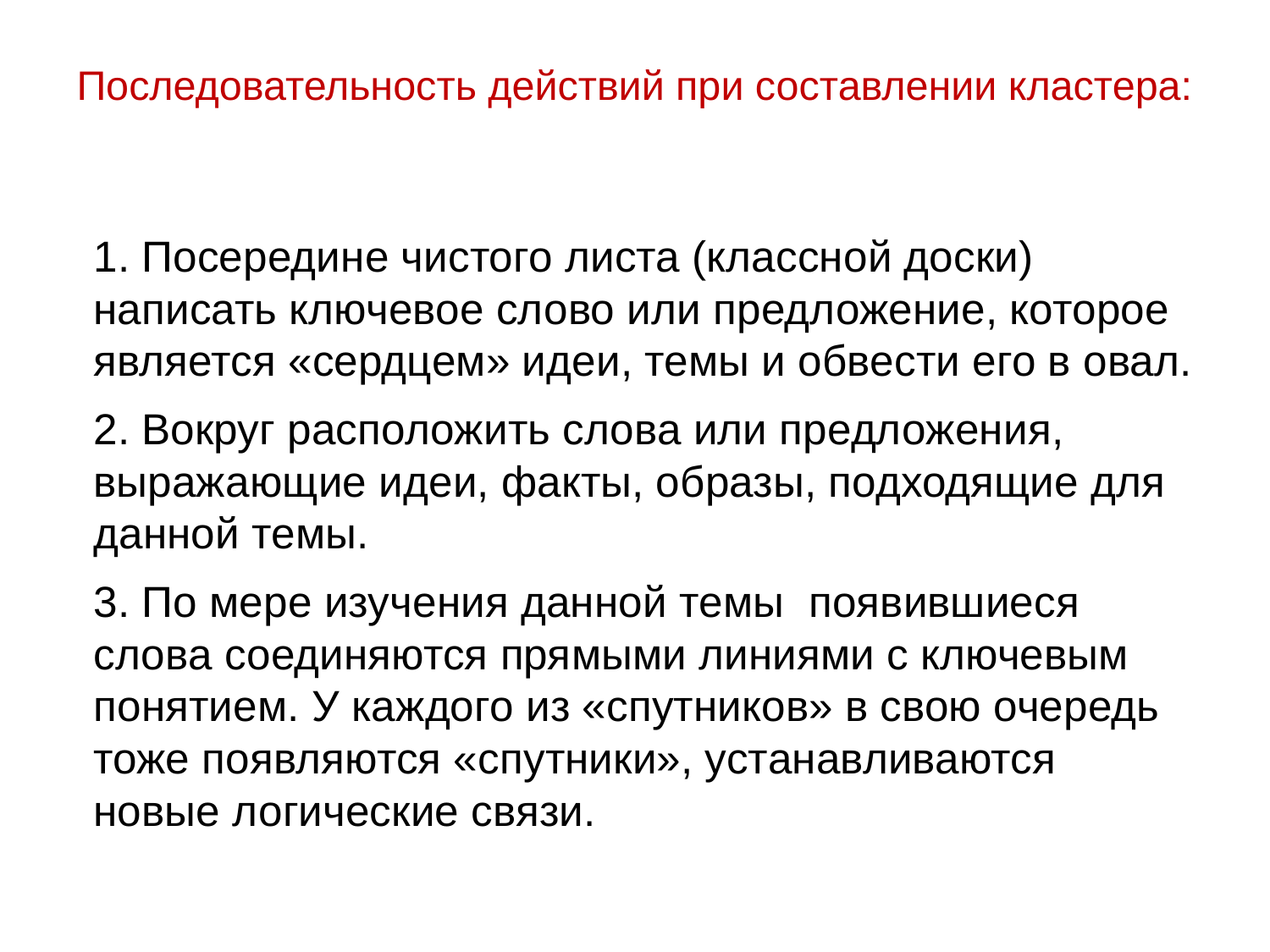

# Последовательность действий при составлении кластера:
1. Посередине чистого листа (классной доски) написать ключевое слово или предложение, которое является «сердцем» идеи, темы и обвести его в овал.
2. Вокруг расположить слова или предложения, выражающие идеи, факты, образы, подходящие для данной темы.
3. По мере изучения данной темы  появившиеся слова соединяются прямыми линиями с ключевым понятием. У каждого из «спутников» в свою очередь тоже появляются «спутники», устанавливаются новые логические связи.